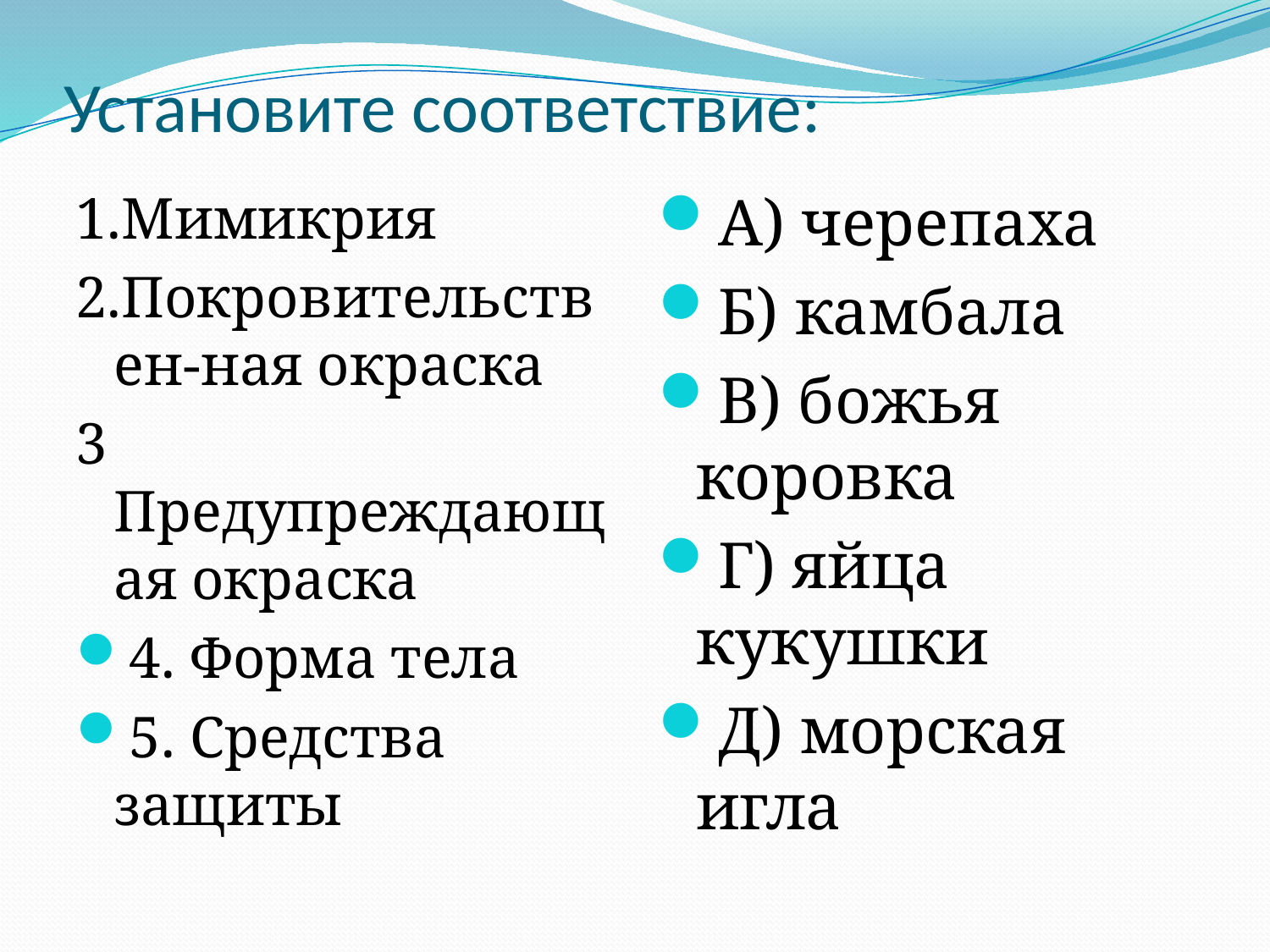

# Установите соответствие:
1.Мимикрия
2.Покровительствен-ная окраска
3 Предупреждающая окраска
4. Форма тела
5. Средства защиты

А) черепаха
Б) камбала
В) божья коровка
Г) яйца кукушки
Д) морская игла